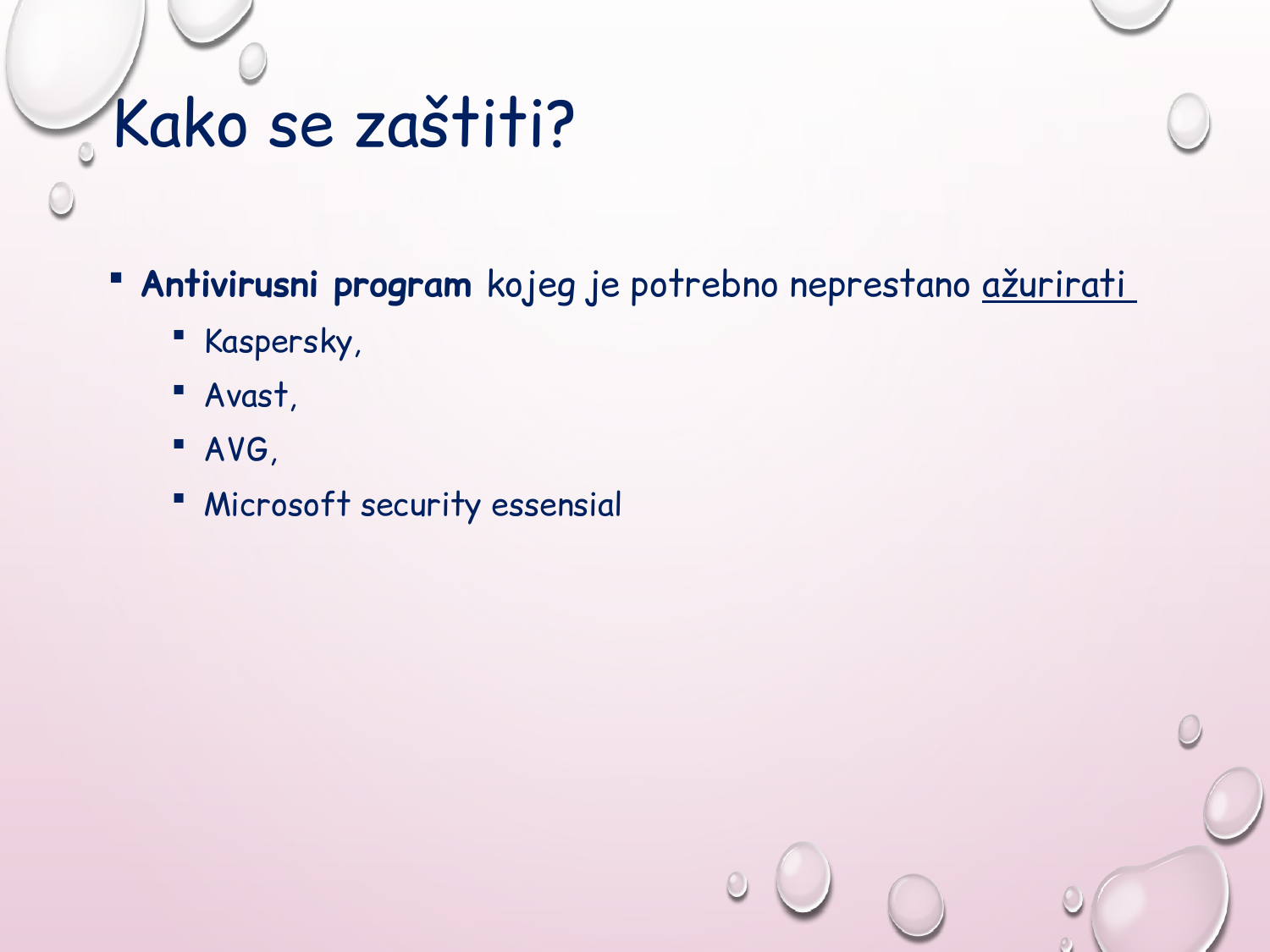

# Kako se zaštiti?
Antivirusni program kojeg je potrebno neprestano ažurirati
Kaspersky,
Avast,
AVG,
Microsoft security essensial